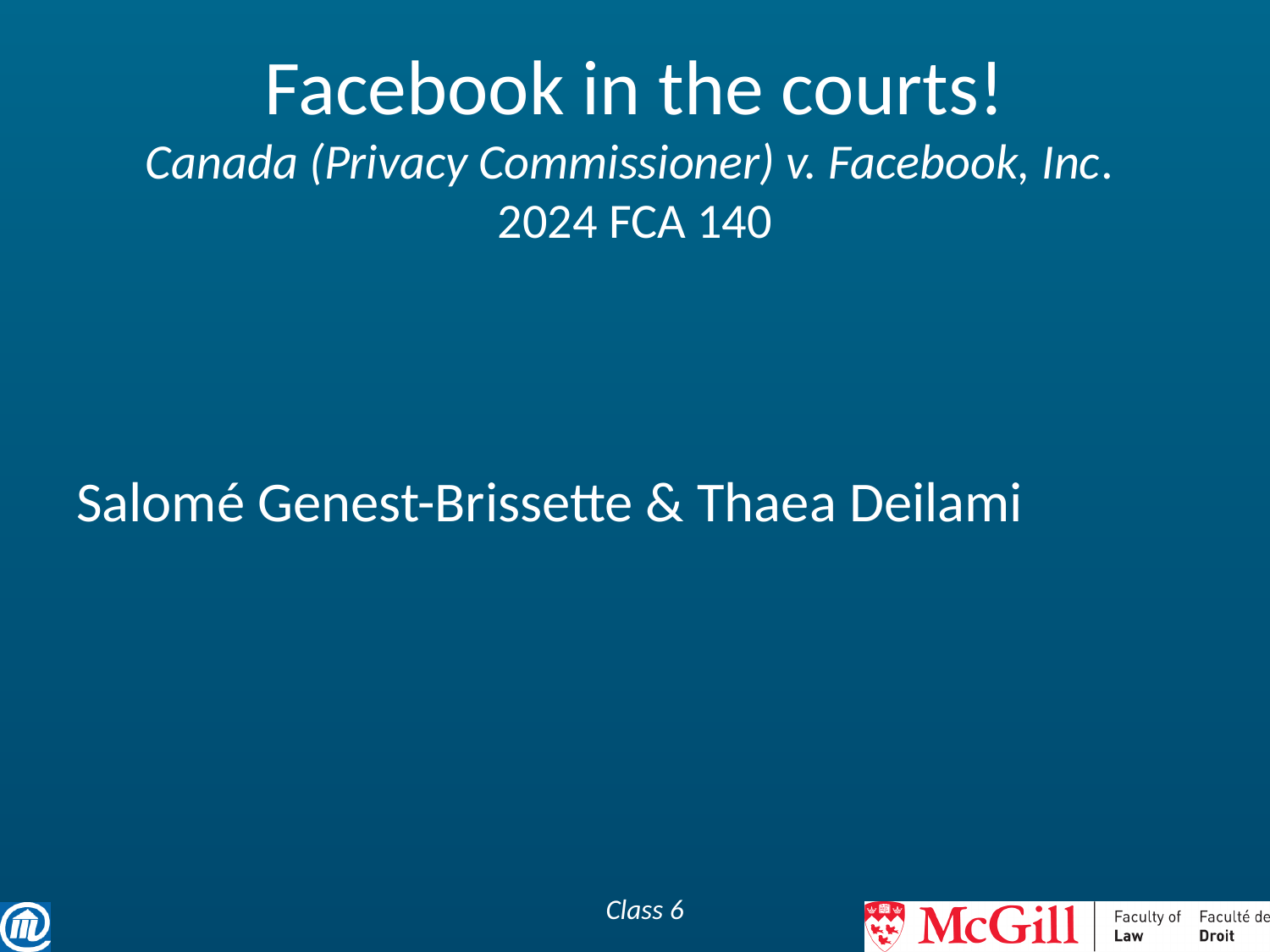

# Facebook in the courts! Canada (Privacy Commissioner) v. Facebook, Inc. 2024 FCA 140

Salomé Genest-Brissette & Thaea Deilami

Class 6